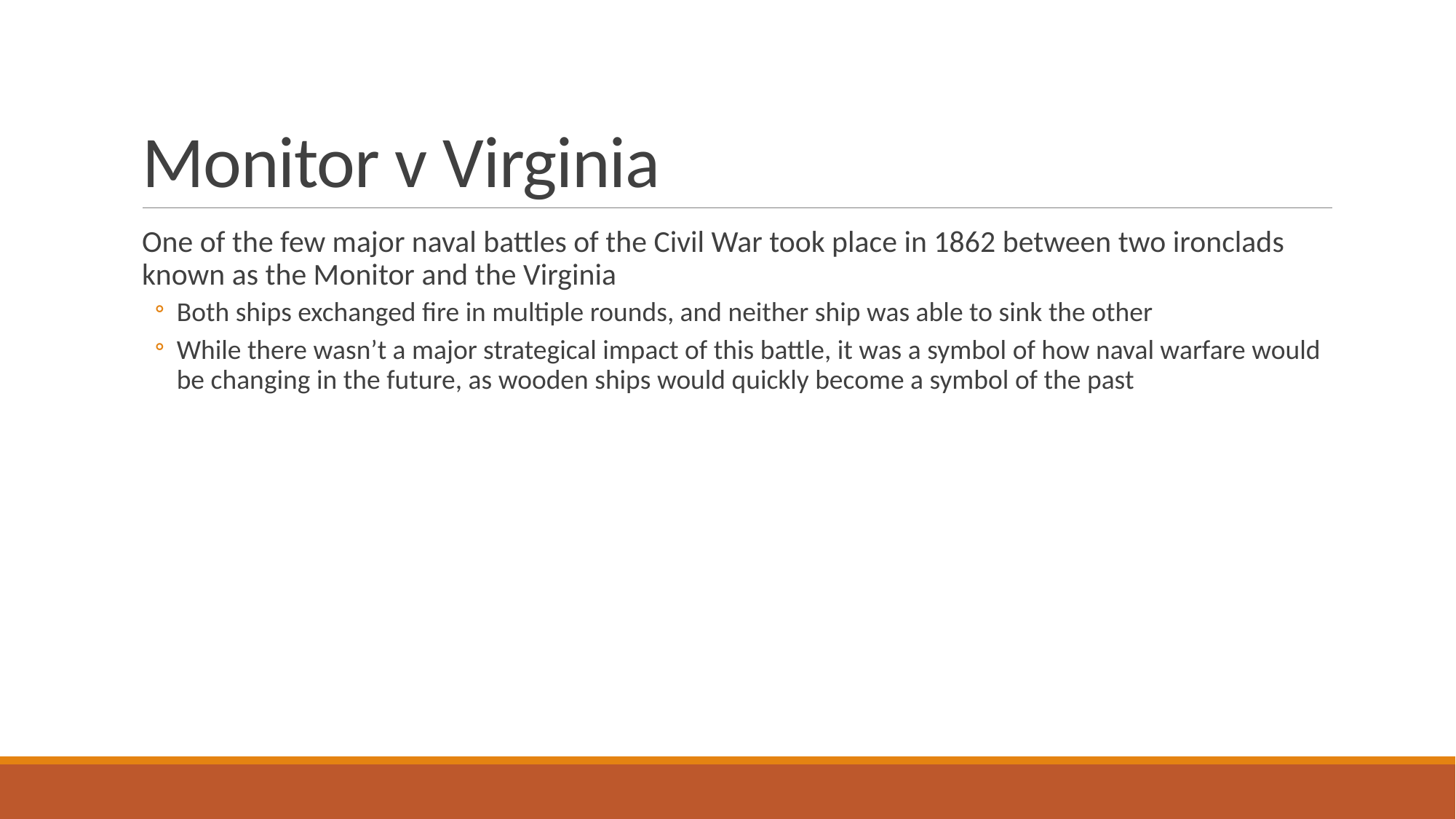

# Monitor v Virginia
One of the few major naval battles of the Civil War took place in 1862 between two ironclads known as the Monitor and the Virginia
Both ships exchanged fire in multiple rounds, and neither ship was able to sink the other
While there wasn’t a major strategical impact of this battle, it was a symbol of how naval warfare would be changing in the future, as wooden ships would quickly become a symbol of the past